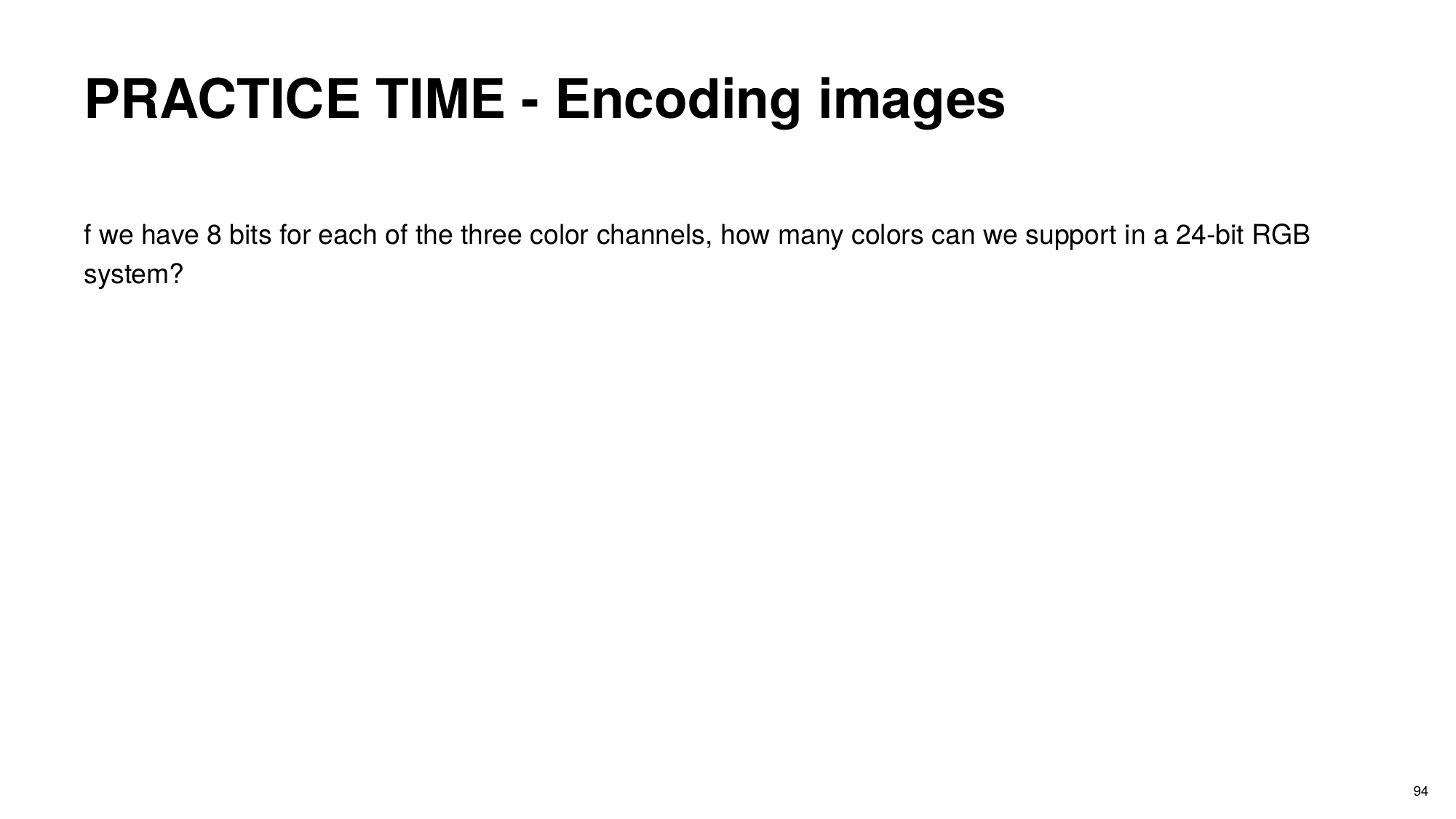

PRACTICE TIME - Encoding images
f we have 8 bits for each of the three color channels, how many colors can we support in a 24-bit RGB system?
94